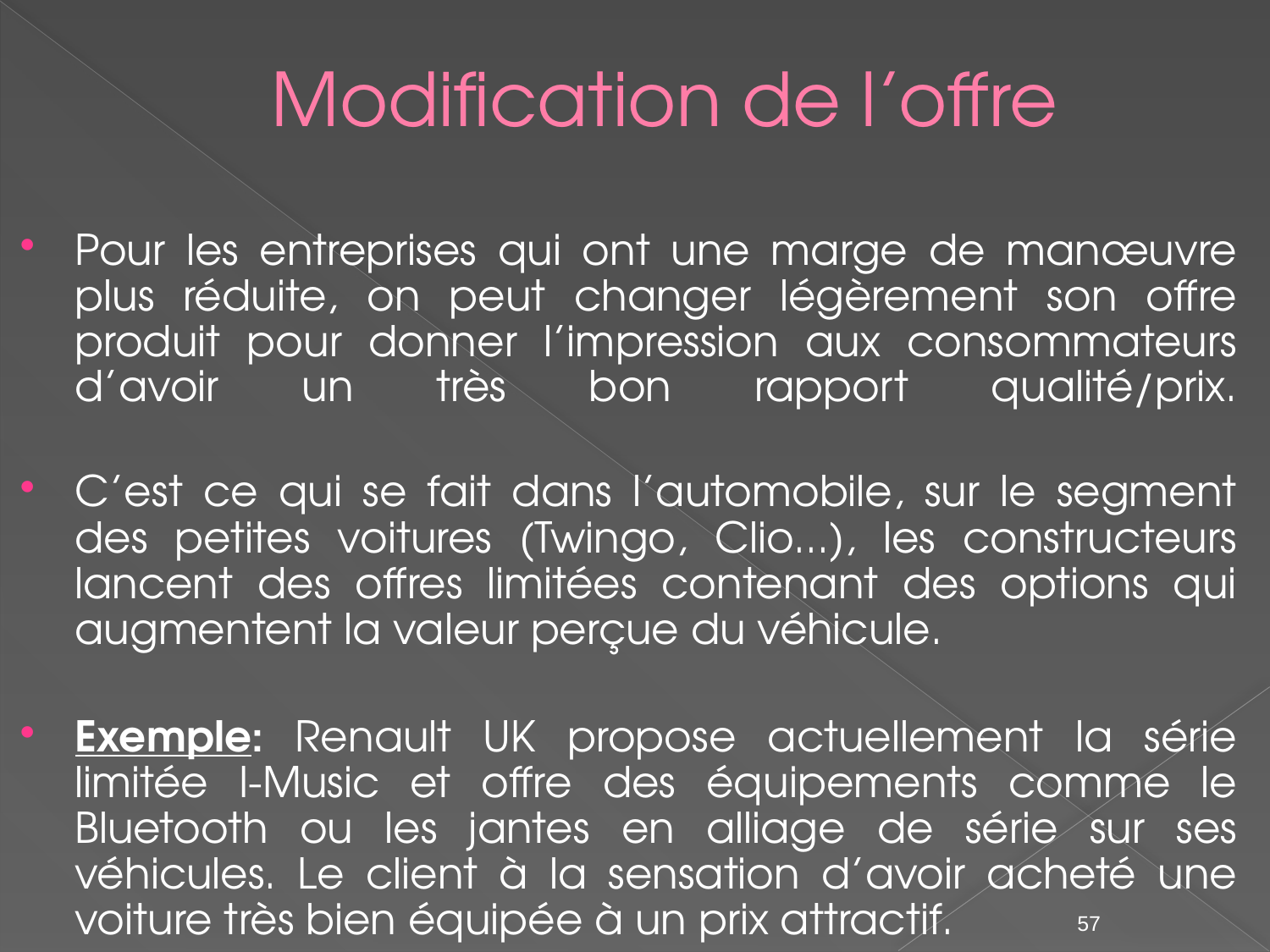

# Modification de l’offre
Pour les entreprises qui ont une marge de manœuvre plus réduite, on peut changer légèrement son offre produit pour donner l’impression aux consommateurs d’avoir un très bon rapport qualité/prix.
C’est ce qui se fait dans l’automobile, sur le segment des petites voitures (Twingo, Clio...), les constructeurs lancent des offres limitées contenant des options qui augmentent la valeur perçue du véhicule.

Exemple: Renault UK propose actuellement la série limitée I-Music et offre des équipements comme le Bluetooth ou les jantes en alliage de série sur ses véhicules. Le client à la sensation d’avoir acheté une voiture très bien équipée à un prix attractif.
57